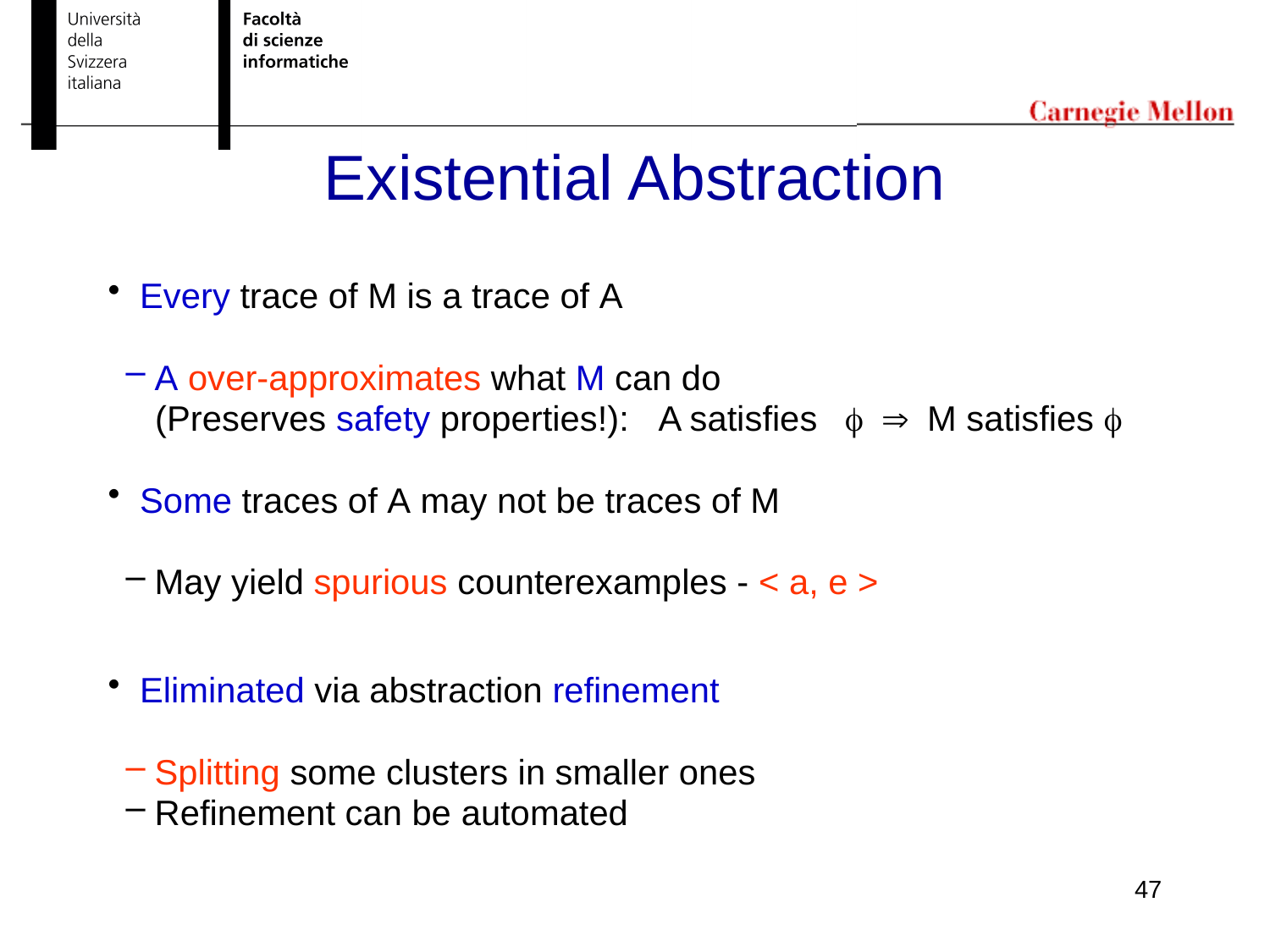

# Existential Abstraction
  Every trace of M is a trace of A

A over-approximates what M can do
   (Preserves safety properties!):   A satisfies  φ ⇒ M satisfies φ

  Some traces of A may not be traces of M

May yield spurious counterexamples - < a, e >

  Eliminated via abstraction refinement

Splitting some clusters in smaller ones
Refinement can be automated
47